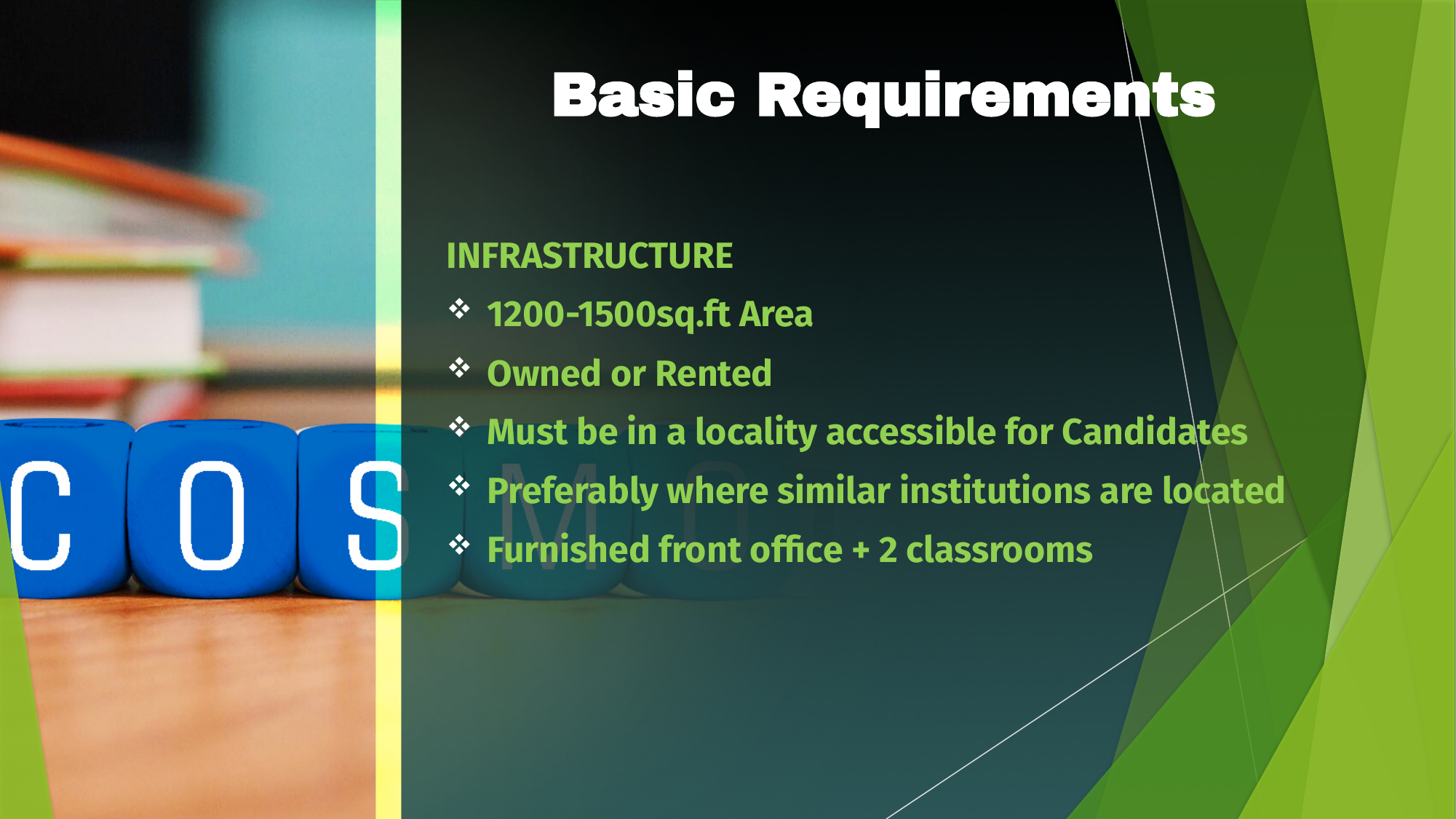

# Basic Requirements
INFRASTRUCTURE
1200-1500sq.ft Area
Owned or Rented
Must be in a locality accessible for Candidates
Preferably where similar institutions are located
Furnished front office + 2 classrooms